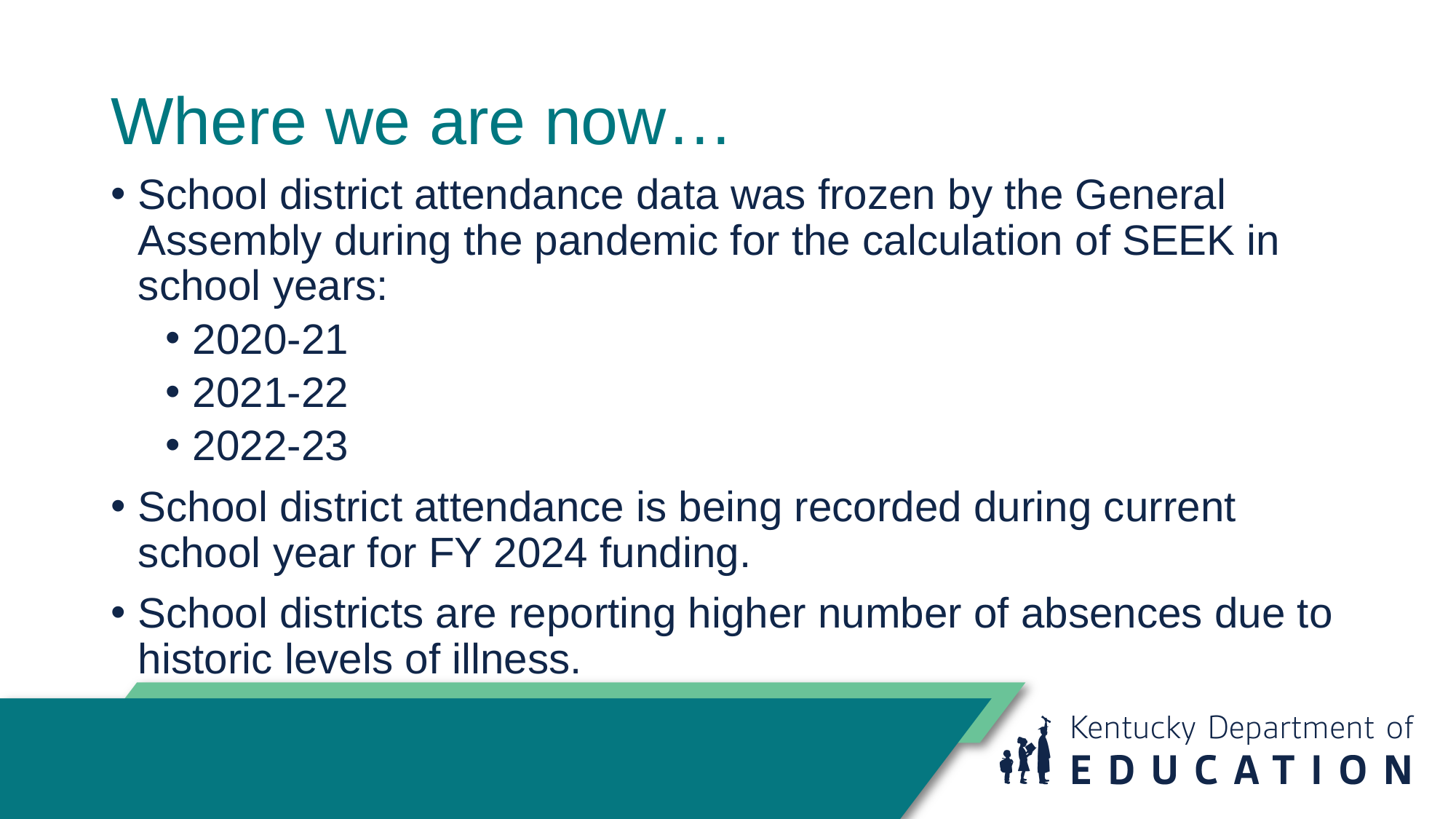

# Where we are now…
School district attendance data was frozen by the General Assembly during the pandemic for the calculation of SEEK in school years:
2020-21
2021-22
2022-23
School district attendance is being recorded during current school year for FY 2024 funding.
School districts are reporting higher number of absences due to historic levels of illness.